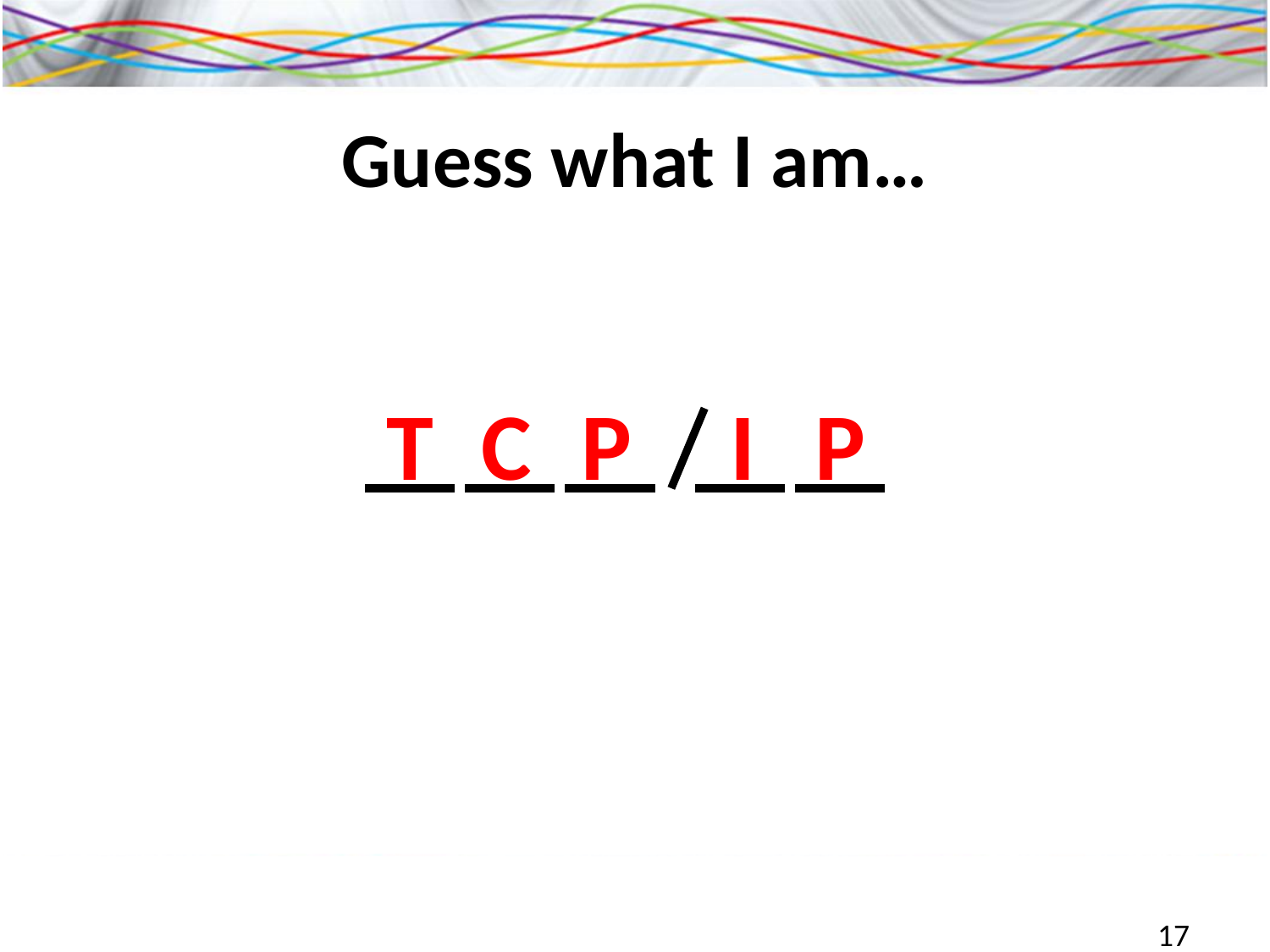

# Guess what I am…
T
C
P
I
P
17